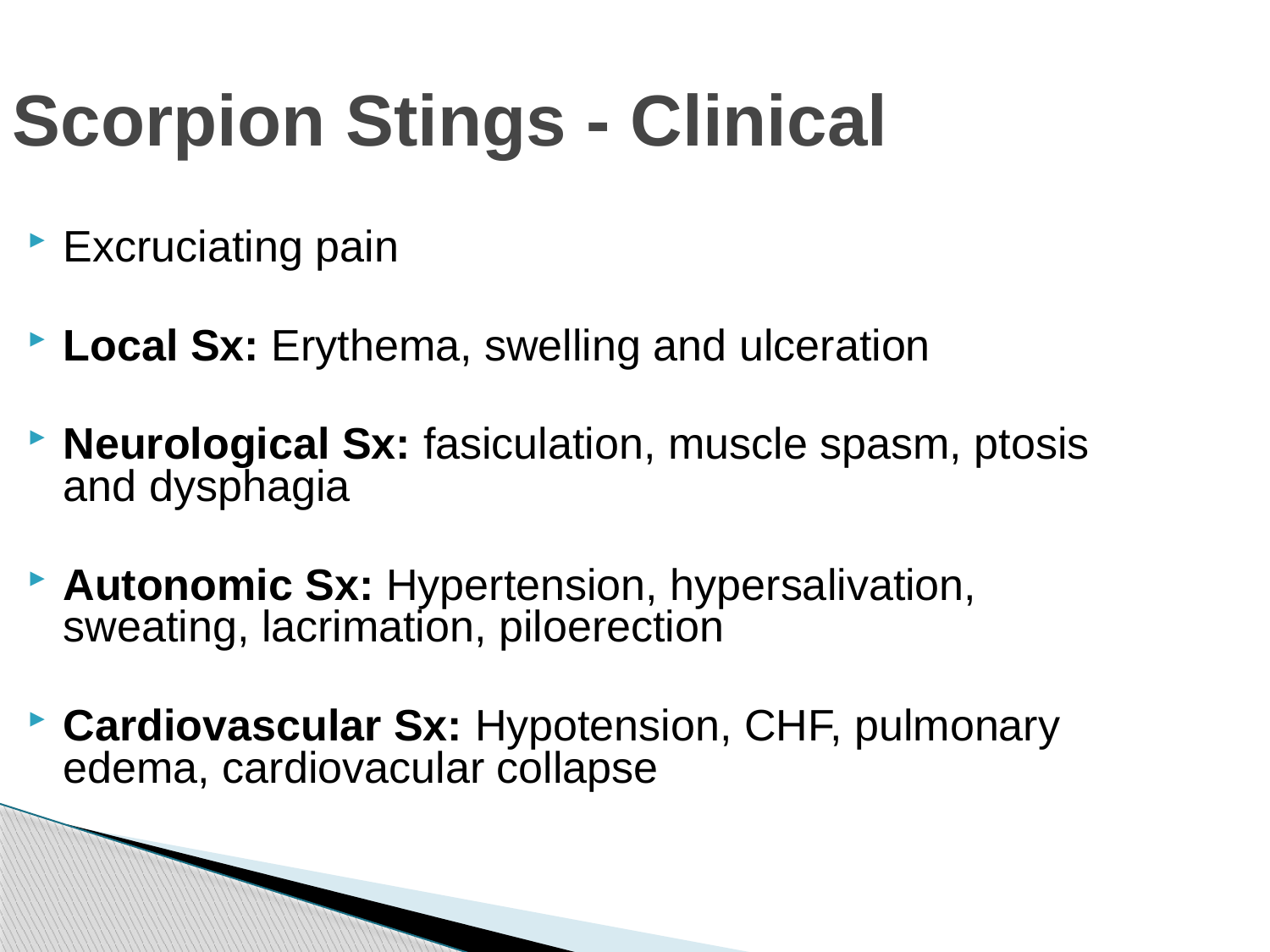

Scorpion Stings - Clinical
Excruciating pain

Local Sx: Erythema, swelling and ulceration

Neurological Sx: fasiculation, muscle spasm, ptosis and dysphagia

Autonomic Sx: Hypertension, hypersalivation, sweating, lacrimation, piloerection

Cardiovascular Sx: Hypotension, CHF, pulmonary edema, cardiovacular collapse